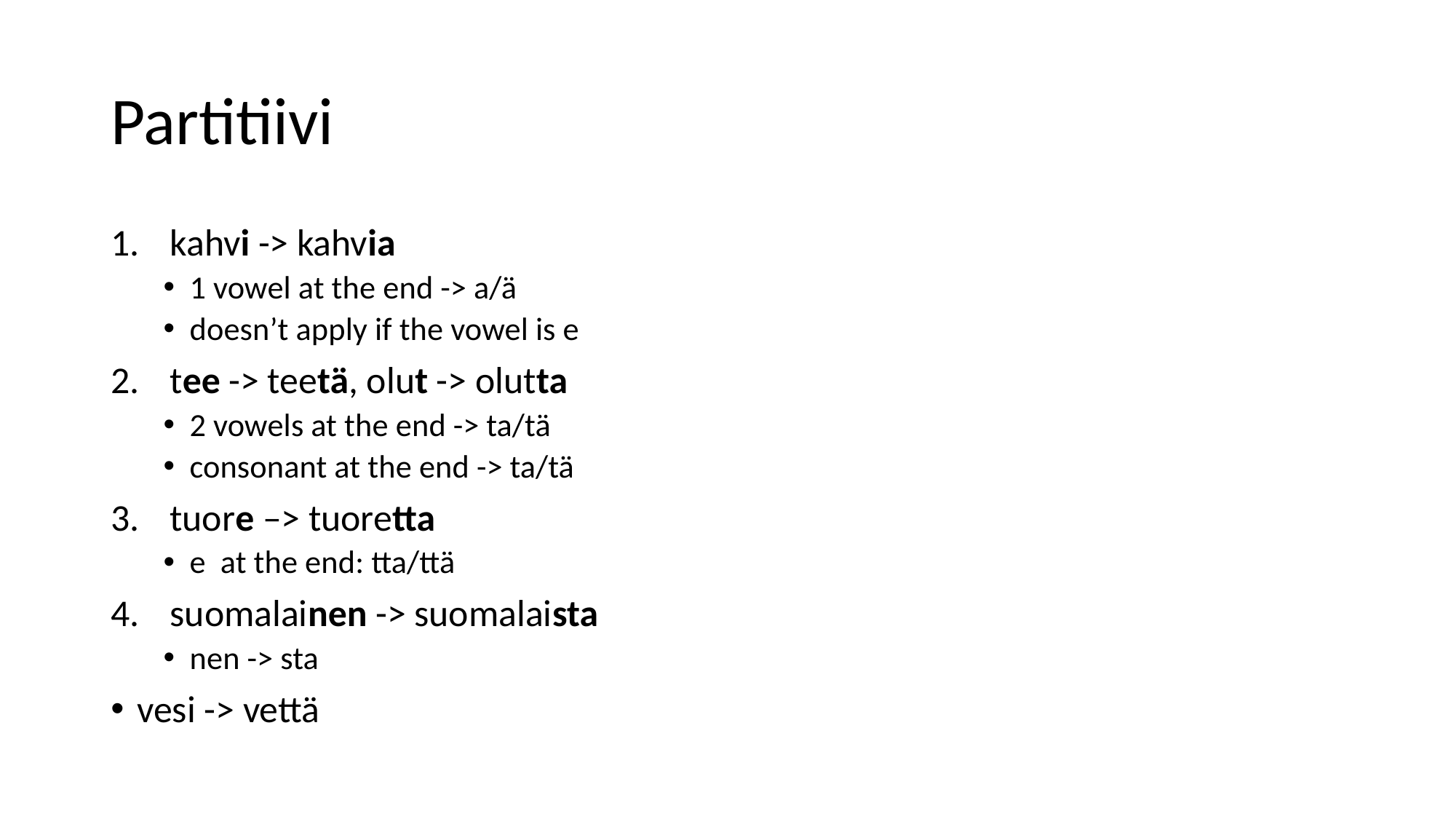

# Partitiivi
kahvi -> kahvia
1 vowel at the end -> a/ä
doesn’t apply if the vowel is e
tee -> teetä, olut -> olutta
2 vowels at the end -> ta/tä
consonant at the end -> ta/tä
tuore –> tuoretta
e  at the end: tta/ttä
suomalainen -> suomalaista
nen -> sta
vesi -> vettä